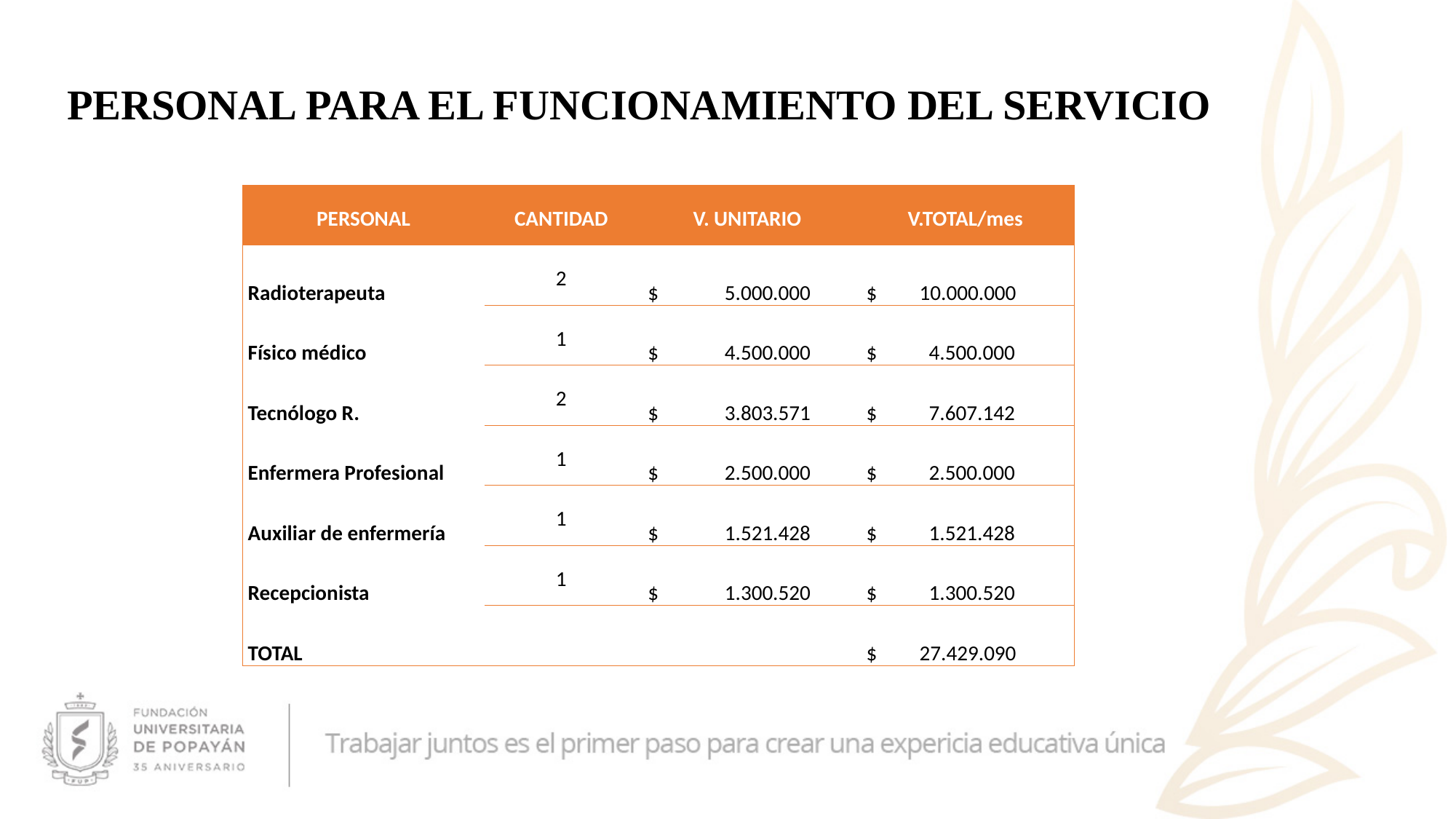

# PERSONAL PARA EL FUNCIONAMIENTO DEL SERVICIO
| PERSONAL | CANTIDAD | V. UNITARIO | V.TOTAL/mes |
| --- | --- | --- | --- |
| Radioterapeuta | 2 | $ 5.000.000 | $ 10.000.000 |
| Físico médico | 1 | $ 4.500.000 | $ 4.500.000 |
| Tecnólogo R. | 2 | $ 3.803.571 | $ 7.607.142 |
| Enfermera Profesional | 1 | $ 2.500.000 | $ 2.500.000 |
| Auxiliar de enfermería | 1 | $ 1.521.428 | $ 1.521.428 |
| Recepcionista | 1 | $ 1.300.520 | $ 1.300.520 |
| TOTAL |  |  | $ 27.429.090 |